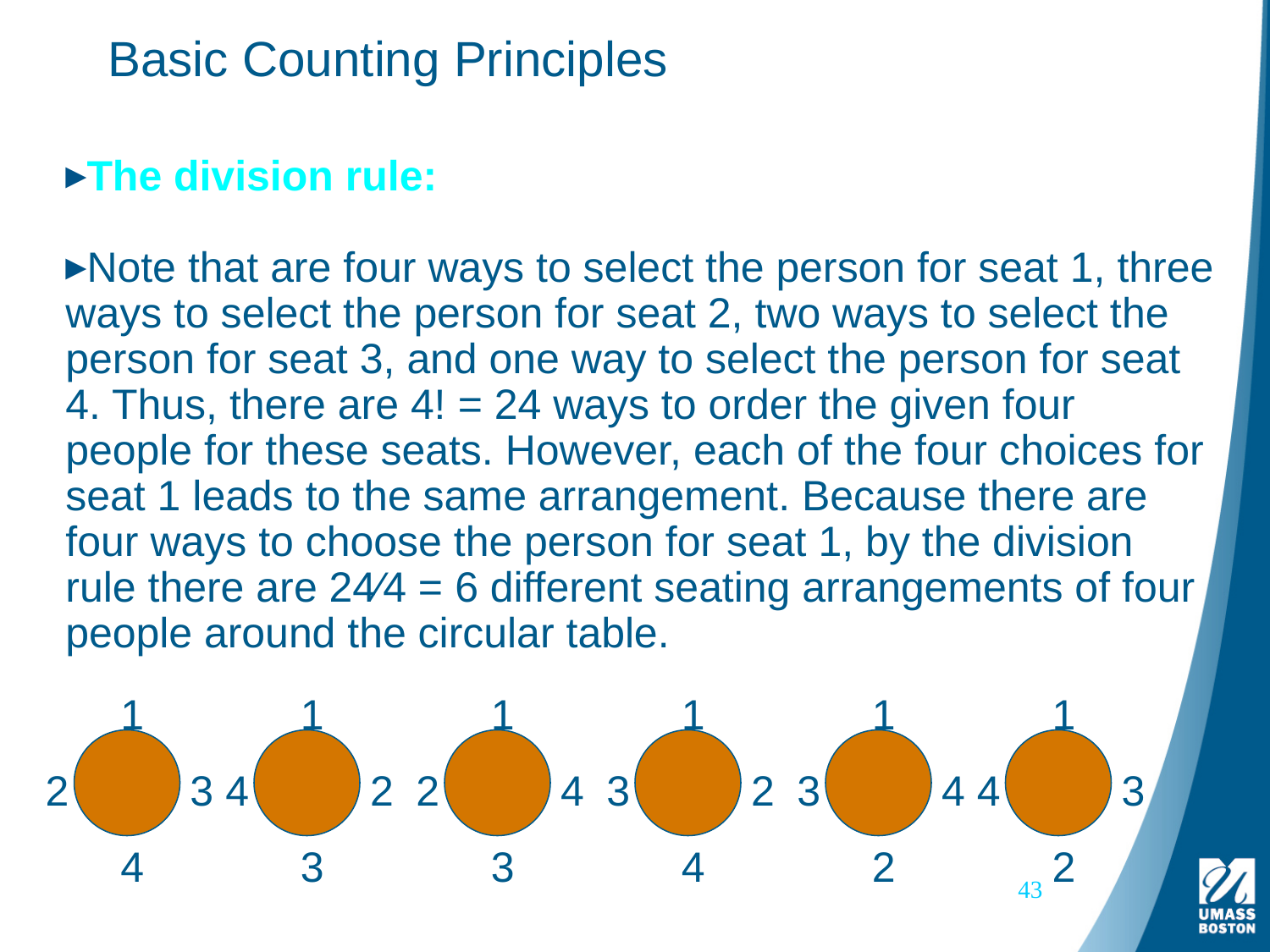

# Basic Counting Principles
The division rule:

Note that are four ways to select the person for seat 1, three ways to select the person for seat 2, two ways to select the person for seat 3, and one way to select the person for seat 4. Thus, there are 4! = 24 ways to order the given four people for these seats. However, each of the four choices for seat 1 leads to the same arrangement. Because there are four ways to choose the person for seat 1, by the division rule there are 24∕4 = 6 different seating arrangements of four people around the circular table.
1
 2             3
4
1
 4             2
3
1
 2             4
3
1
 3             2
4
1
 3             4
2
1
 4             3
2

43